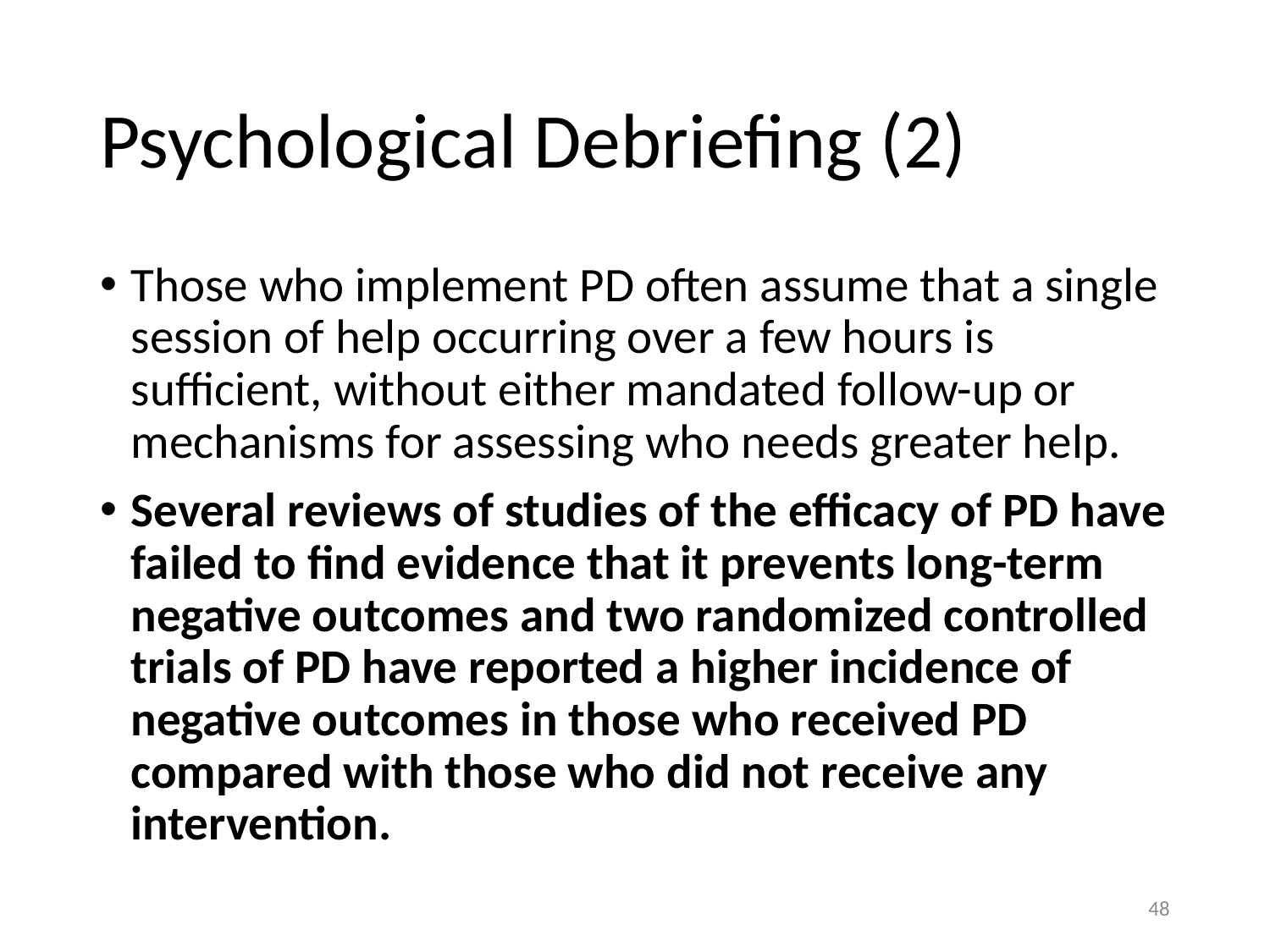

# Psychological Debriefing (2)
Those who implement PD often assume that a single session of help occurring over a few hours is sufficient, without either mandated follow-up or mechanisms for assessing who needs greater help.
Several reviews of studies of the efficacy of PD have failed to find evidence that it prevents long-term negative outcomes and two randomized controlled trials of PD have reported a higher incidence of negative outcomes in those who received PD compared with those who did not receive any intervention.
48